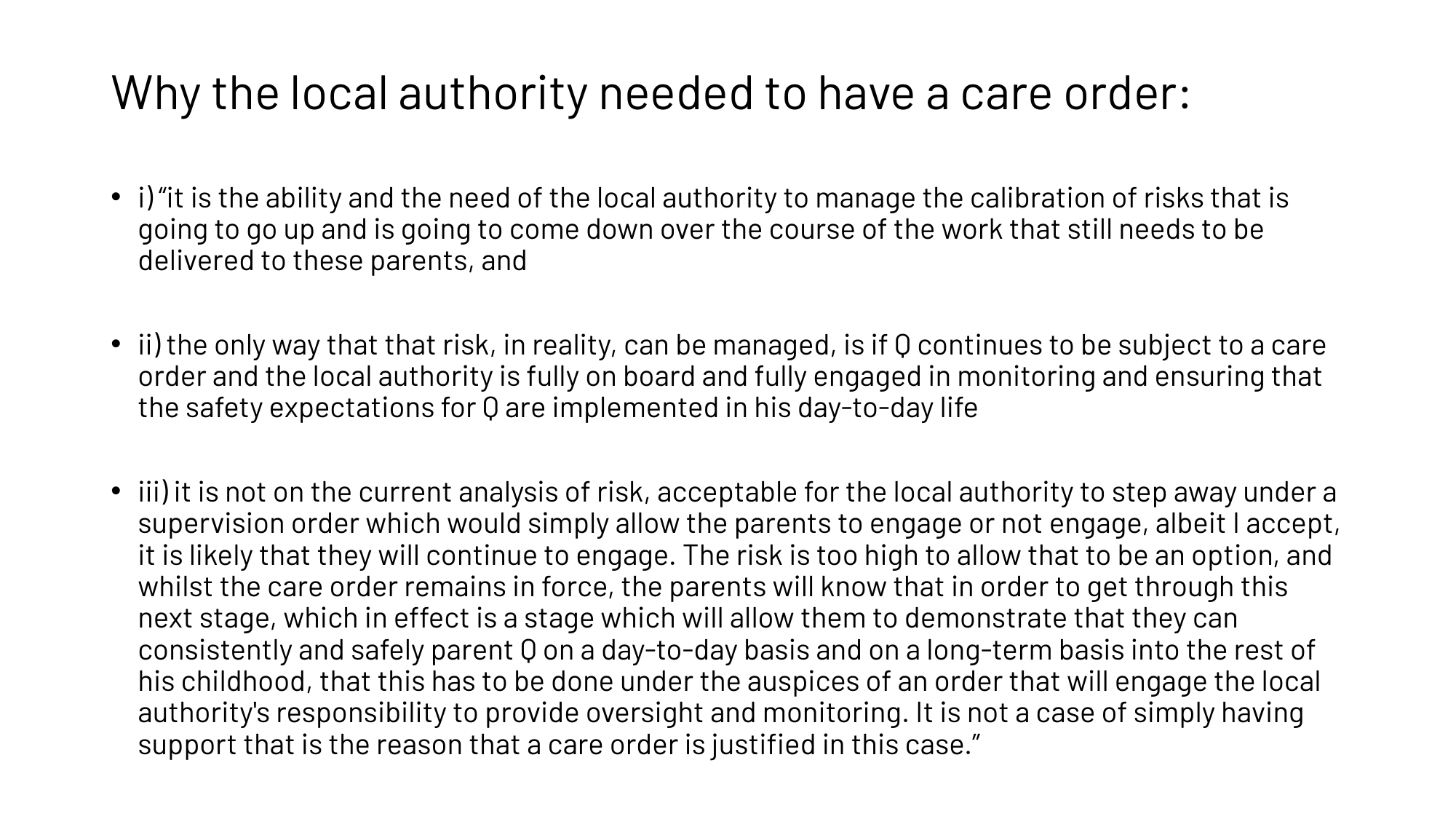

# Why the local authority needed to have a care order:
i) “it is the ability and the need of the local authority to manage the calibration of risks that is going to go up and is going to come down over the course of the work that still needs to be delivered to these parents, and

ii) the only way that that risk, in reality, can be managed, is if Q continues to be subject to a care order and the local authority is fully on board and fully engaged in monitoring and ensuring that the safety expectations for Q are implemented in his day-to-day life

iii) it is not on the current analysis of risk, acceptable for the local authority to step away under a supervision order which would simply allow the parents to engage or not engage, albeit I accept, it is likely that they will continue to engage. The risk is too high to allow that to be an option, and whilst the care order remains in force, the parents will know that in order to get through this next stage, which in effect is a stage which will allow them to demonstrate that they can consistently and safely parent Q on a day-to-day basis and on a long-term basis into the rest of his childhood, that this has to be done under the auspices of an order that will engage the local authority's responsibility to provide oversight and monitoring. It is not a case of simply having support that is the reason that a care order is justified in this case.”